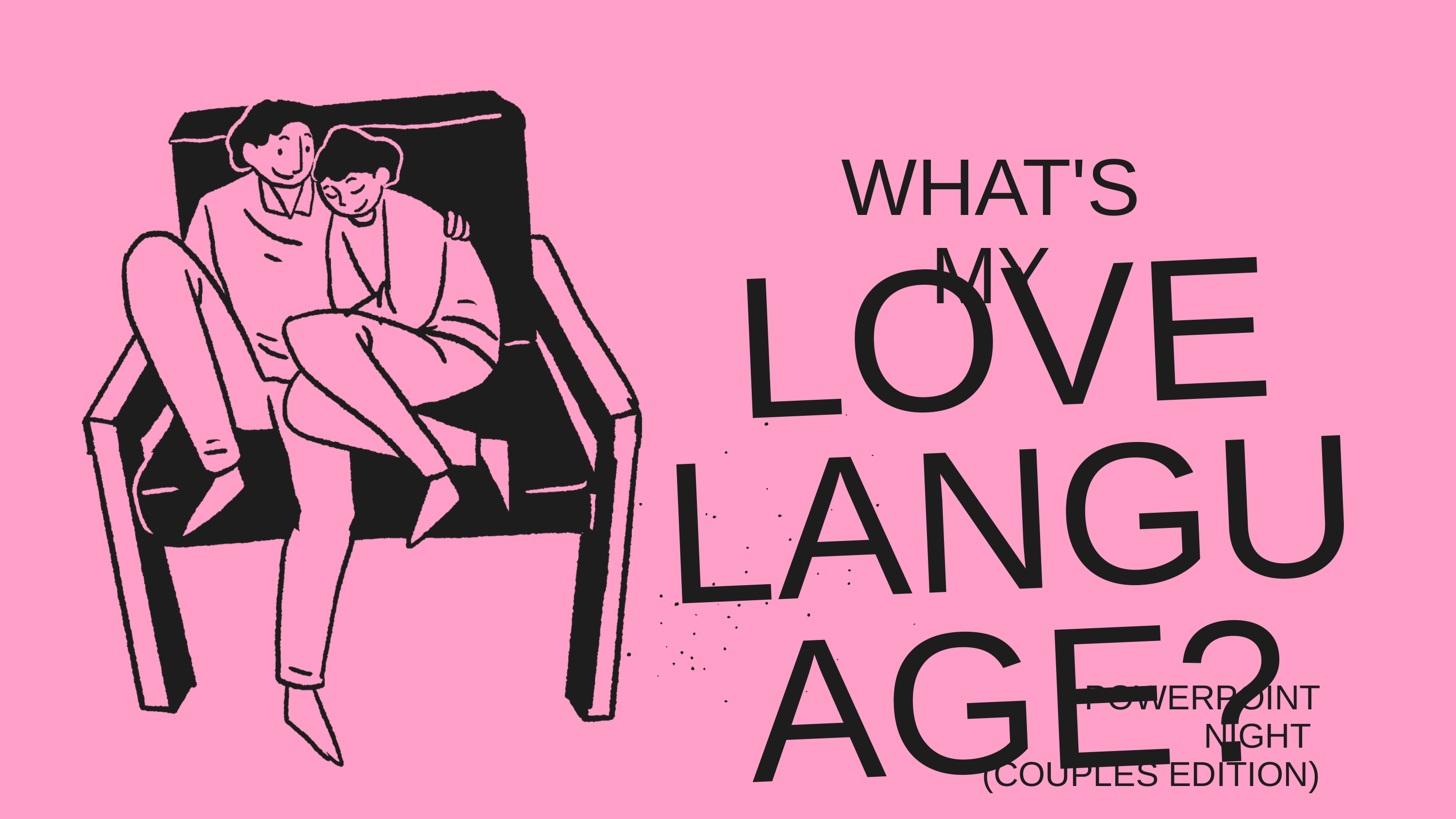

WHAT'S MY
LOVE LANGUAGE?
POWERPOINT NIGHT
(COUPLES EDITION)